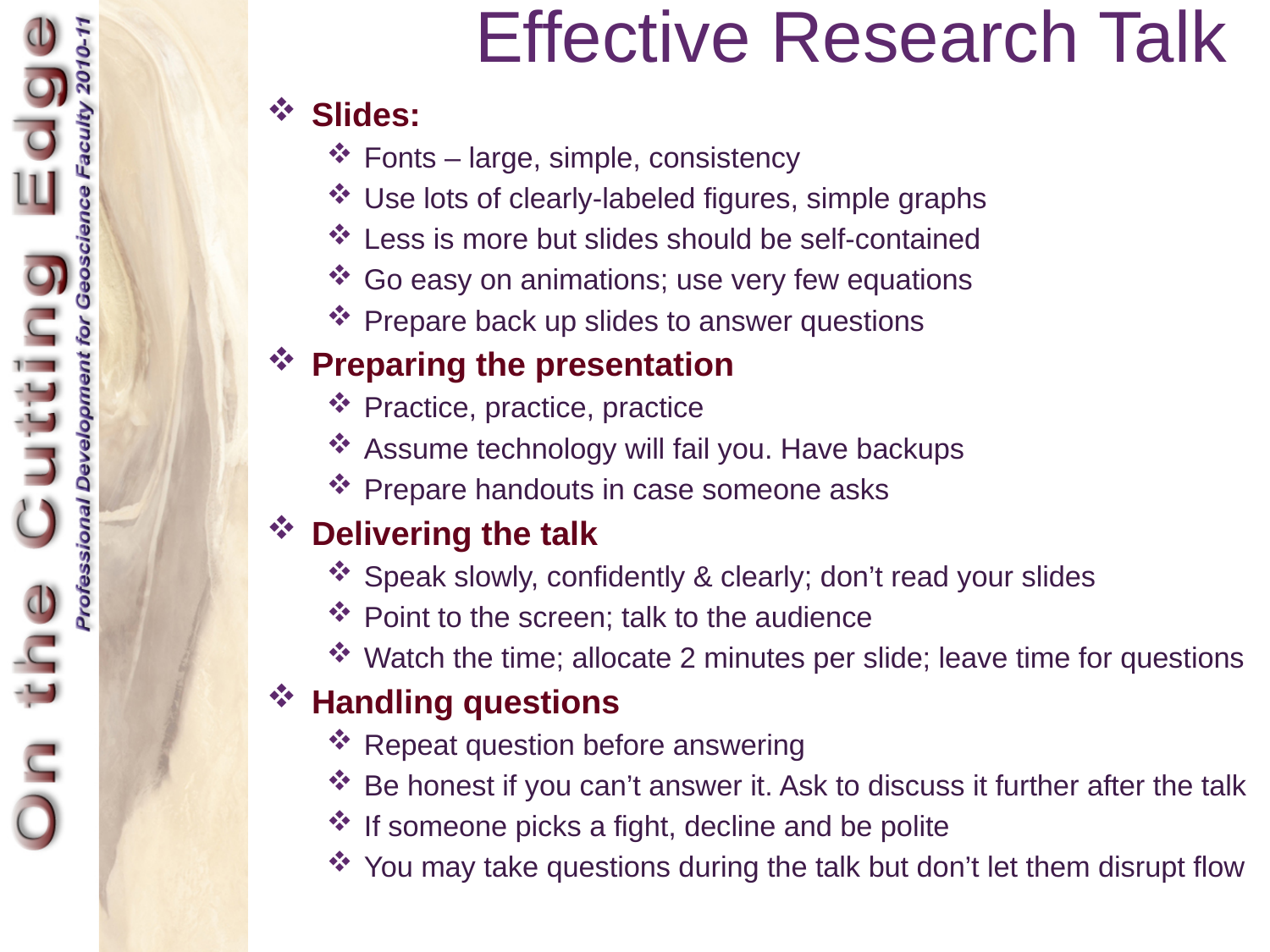

# Effective Research Talk
Slides:
Fonts – large, simple, consistency
Use lots of clearly-labeled figures, simple graphs
Less is more but slides should be self-contained
Go easy on animations; use very few equations
Prepare back up slides to answer questions
Preparing the presentation
Practice, practice, practice
Assume technology will fail you. Have backups
Prepare handouts in case someone asks
Delivering the talk
Speak slowly, confidently & clearly; don’t read your slides
Point to the screen; talk to the audience
Watch the time; allocate 2 minutes per slide; leave time for questions
Handling questions
Repeat question before answering
Be honest if you can’t answer it. Ask to discuss it further after the talk
If someone picks a fight, decline and be polite
You may take questions during the talk but don’t let them disrupt flow